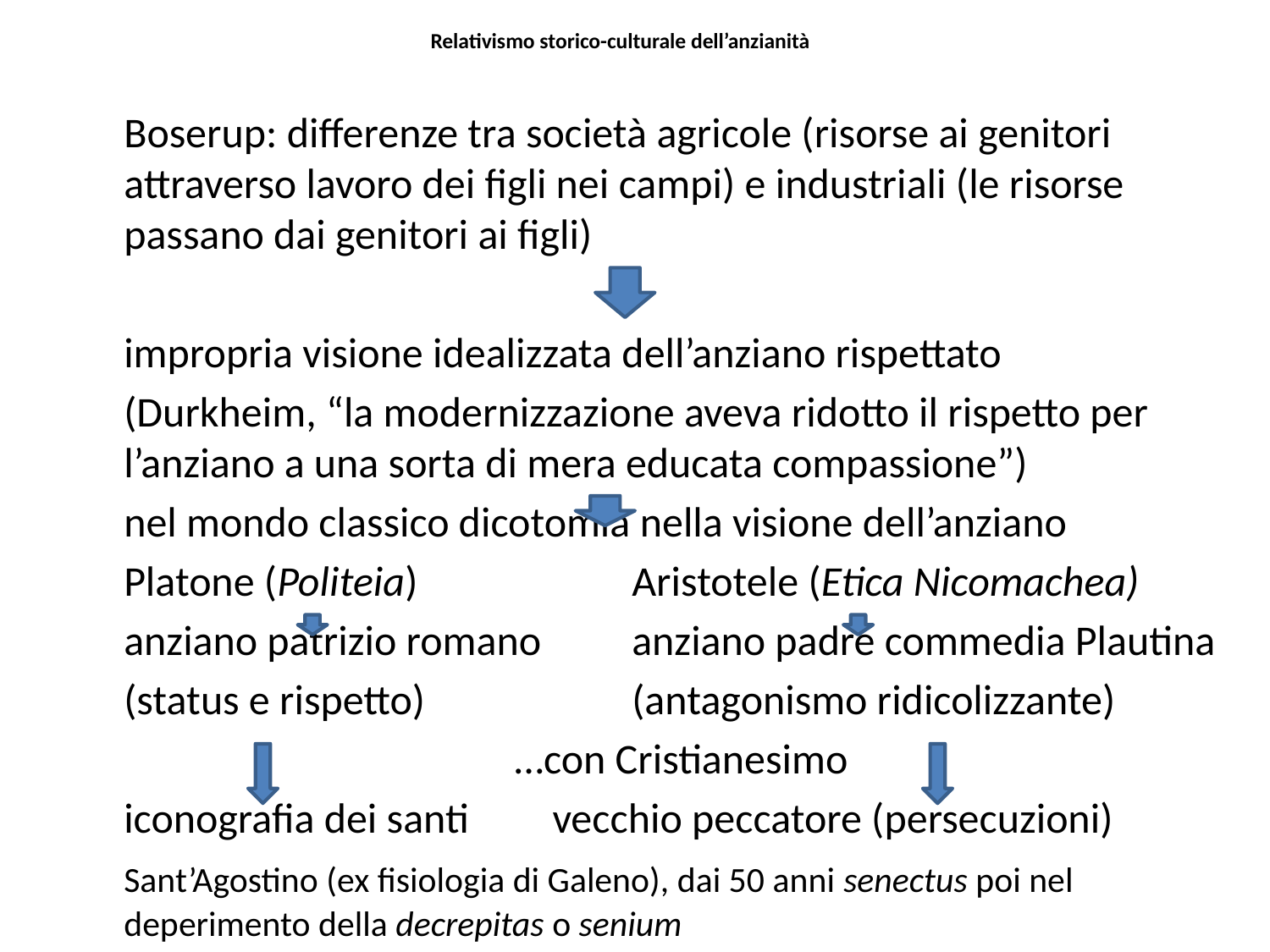

# Relativismo storico-culturale dell’anzianità
	Boserup: differenze tra società agricole (risorse ai genitori attraverso lavoro dei figli nei campi) e industriali (le risorse passano dai genitori ai figli)

	impropria visione idealizzata dell’anziano rispettato
	(Durkheim, “la modernizzazione aveva ridotto il rispetto per l’anziano a una sorta di mera educata compassione”)
	nel mondo classico dicotomia nella visione dell’anziano
	Platone (Politeia)		Aristotele (Etica Nicomachea)
	anziano patrizio romano 	anziano padre commedia Plautina
	(status e rispetto)		(antagonismo ridicolizzante)
				 …con Cristianesimo
	iconografia dei santi 	     vecchio peccatore (persecuzioni)
	Sant’Agostino (ex fisiologia di Galeno), dai 50 anni senectus poi nel deperimento della decrepitas o senium
.

	criteri di rappresentazione della società industriale (formazione-produzione ritiro dal lavoro)